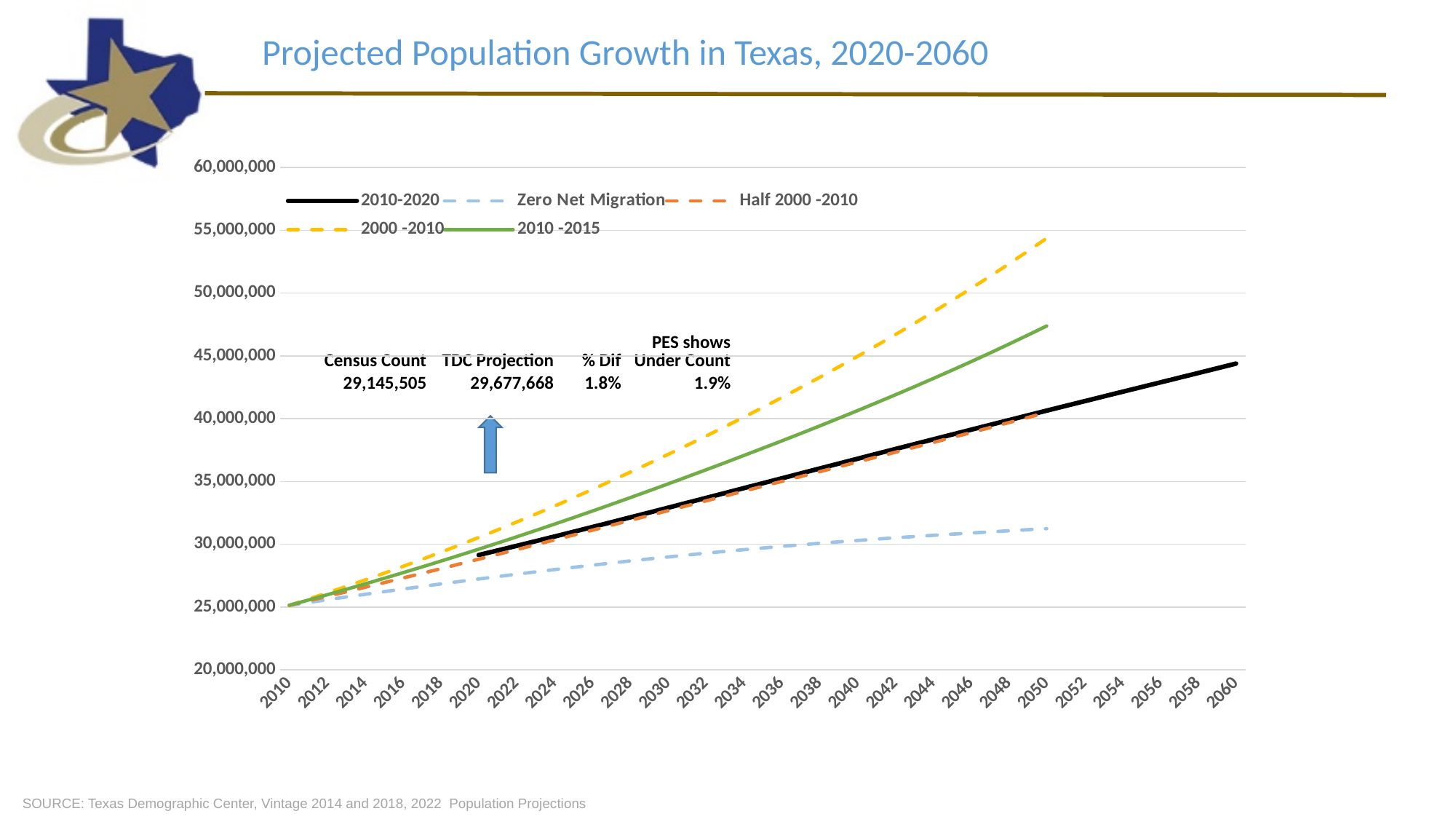

Projected Population Growth in Texas, 2020-2060

### Chart

| Category | 2010-2020 | Zero Net Migration | Half 2000 -2010 | 2000 -2010 | 2010 -2015 |
|---|---|---|---|---|---|
| 2010 | None | 25145561.0 | 25145561.0 | 25145561.0 | 25145561.0 |
| 2011 | None | 25368140.0 | 25499699.0 | 25631695.0 | 25560867.0 |
| 2012 | None | 25587758.0 | 25857200.0 | 26130047.0 | 25982796.0 |
| 2013 | None | 25804803.0 | 26217850.0 | 26640165.0 | 26411554.0 |
| 2014 | None | 26018996.0 | 26581256.0 | 27161942.0 | 26847198.0 |
| 2015 | None | 26230098.0 | 26947116.0 | 27695284.0 | 27289849.0 |
| 2016 | None | 26438031.0 | 27315362.0 | 28240245.0 | 27739237.0 |
| 2017 | None | 26642846.0 | 27686234.0 | 28797290.0 | 28195918.0 |
| 2018 | None | 26844587.0 | 28059417.0 | 29366479.0 | 28659986.0 |
| 2019 | None | 27043215.0 | 28435222.0 | 29948091.0 | 29131564.0 |
| 2020 | 29145505.0 | 27238610.0 | 28813282.0 | 30541978.0 | 29610798.0 |
| 2021 | 29508207.0 | 27430846.0 | 29193543.0 | 31148299.0 | 30097592.0 |
| 2022 | 29874788.0 | 27619758.0 | 29576078.0 | 31767295.0 | 30592002.0 |
| 2023 | 30244881.0 | 27805264.0 | 29960483.0 | 32398820.0 | 31094014.0 |
| 2024 | 30618408.0 | 27987306.0 | 30346675.0 | 33042844.000000004 | 31603586.0 |
| 2025 | 30995030.0 | 28165689.0 | 30734321.0 | 33699307.0 | 32120618.999999996 |
| 2026 | 31374415.0 | 28340192.0 | 31123110.0 | 34367812.0 | 32644846.0 |
| 2027 | 31756242.0 | 28510652.0 | 31512597.0 | 35048139.0 | 33176083.0 |
| 2028 | 32140235.0 | 28676463.0 | 31902068.0 | 35739576.0 | 33714047.0 |
| 2029 | 32525922.0 | 28837655.0 | 32291314.0 | 36441844.0 | 34258343.0 |
| 2030 | 32912882.0 | 28994210.0 | 32680217.0 | 37155084.0 | 34808596.0 |
| 2031 | 33300733.0 | 29146457.0 | 33069124.000000004 | 37879808.0 | 35364516.0 |
| 2032 | 33689173.0 | 29293370.0 | 33456995.999999996 | 38615545.0 | 35926034.0 |
| 2033 | 34078174.0 | 29435223.0 | 33844034.0 | 39362271.0 | 36493169.0 |
| 2034 | 34467756.0 | 29572471.0 | 34230596.0 | 40120968.0 | 37065918.0 |
| 2035 | 34857869.0 | 29705207.0 | 34616890.0 | 40892255.0 | 37644507.0 |
| 2036 | 35248360.0 | 29833585.0 | 35003182.0 | 41676432.0 | 38229151.0 |
| 2037 | 35638739.0 | 29957694.0 | 35389580.0 | 42474368.0 | 38820807.0 |
| 2038 | 36028822.0 | 30077600.0 | 35776102.0 | 43286564.0 | 39419739.0 |
| 2039 | 36418360.0 | 30193458.0 | 36163116.0 | 44113564.0 | 40026368.0 |
| 2040 | 36807213.0 | 30305304.0 | 36550595.0 | 44955896.0 | 40641319.0 |
| 2041 | 37195498.0 | 30413550.0 | 36938879.0 | 45814206.0 | 41265100.0 |
| 2042 | 37583109.0 | 30517688.0 | 37327562.0 | 46688598.0 | 41898122.0 |
| 2043 | 37969850.0 | 30617890.0 | 37716926.0 | 47579643.0 | 42541188.0 |
| 2044 | 38355509.0 | 30714751.0 | 38107567.0 | 48488716.0 | 43195070.0 |
| 2045 | 38740127.0 | 30808219.0 | 38499538.0 | 49416165.0 | 43860542.0 |
| 2046 | 39123792.0 | 30899220.0 | 38893625.0 | 50363232.0 | 44538312.0 |
| 2047 | 39506360.0 | 30988290.0 | 39290775.0 | 51331196.0 | 45229096.0 |
| 2048 | 39887643.0 | 31075662.0 | 39691097.0 | 52321084.0 | 45933567.0 |
| 2049 | 40267524.0 | 31161596.0 | 40095109.0 | 53333517.0 | 46652446.0 |
| 2050 | 40645784.0 | 31246355.0 | 40502749.0 | 54369297.0 | 47386428.0 |
| 2051 | 41022525.0 | None | None | None | None |
| 2052 | 41397804.0 | None | None | None | None |
| 2053 | 41771854.0 | None | None | None | None |
| 2054 | 42145223.0 | None | None | None | None |
| 2055 | 42518254.0 | None | None | None | None |
| 2056 | 42891450.0 | None | None | None | None |
| 2057 | 43265100.0 | None | None | None | None |
| 2058 | 43639517.0 | None | None | None | None |
| 2059 | 44015027.0 | None | None | None | None |
| 2060 | 44391658.0 | None | None | None | None |
| Census Count | TDC Projection | % Dif | PES shows Under Count |
| --- | --- | --- | --- |
| 29,145,505 | 29,677,668 | 1.8% | 1.9% |

SOURCE: Texas Demographic Center, Vintage 2014 and 2018, 2022  Population Projections